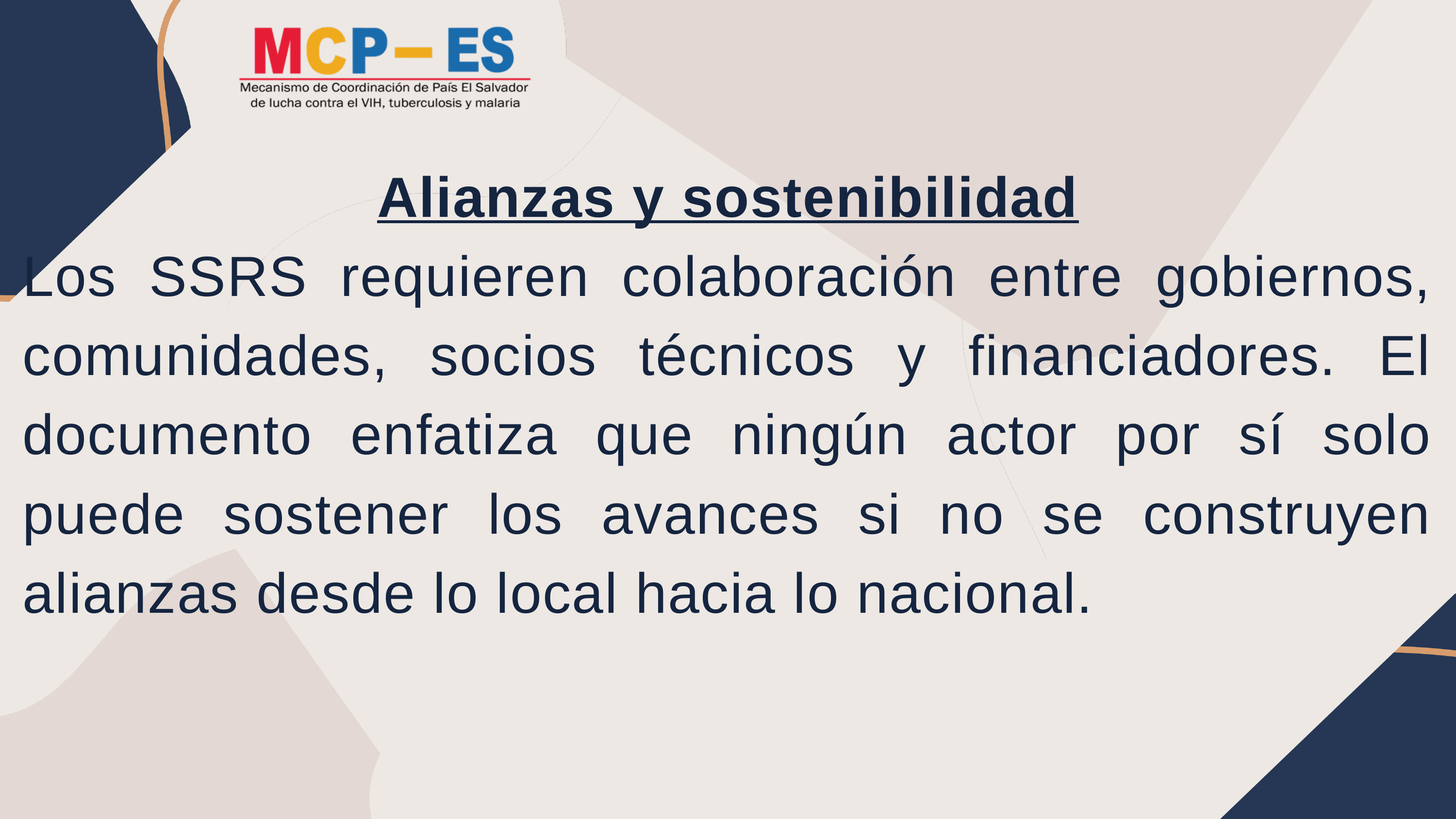

Alianzas y sostenibilidad
Los SSRS requieren colaboración entre gobiernos, comunidades, socios técnicos y financiadores. El documento enfatiza que ningún actor por sí solo puede sostener los avances si no se construyen alianzas desde lo local hacia lo nacional.

.